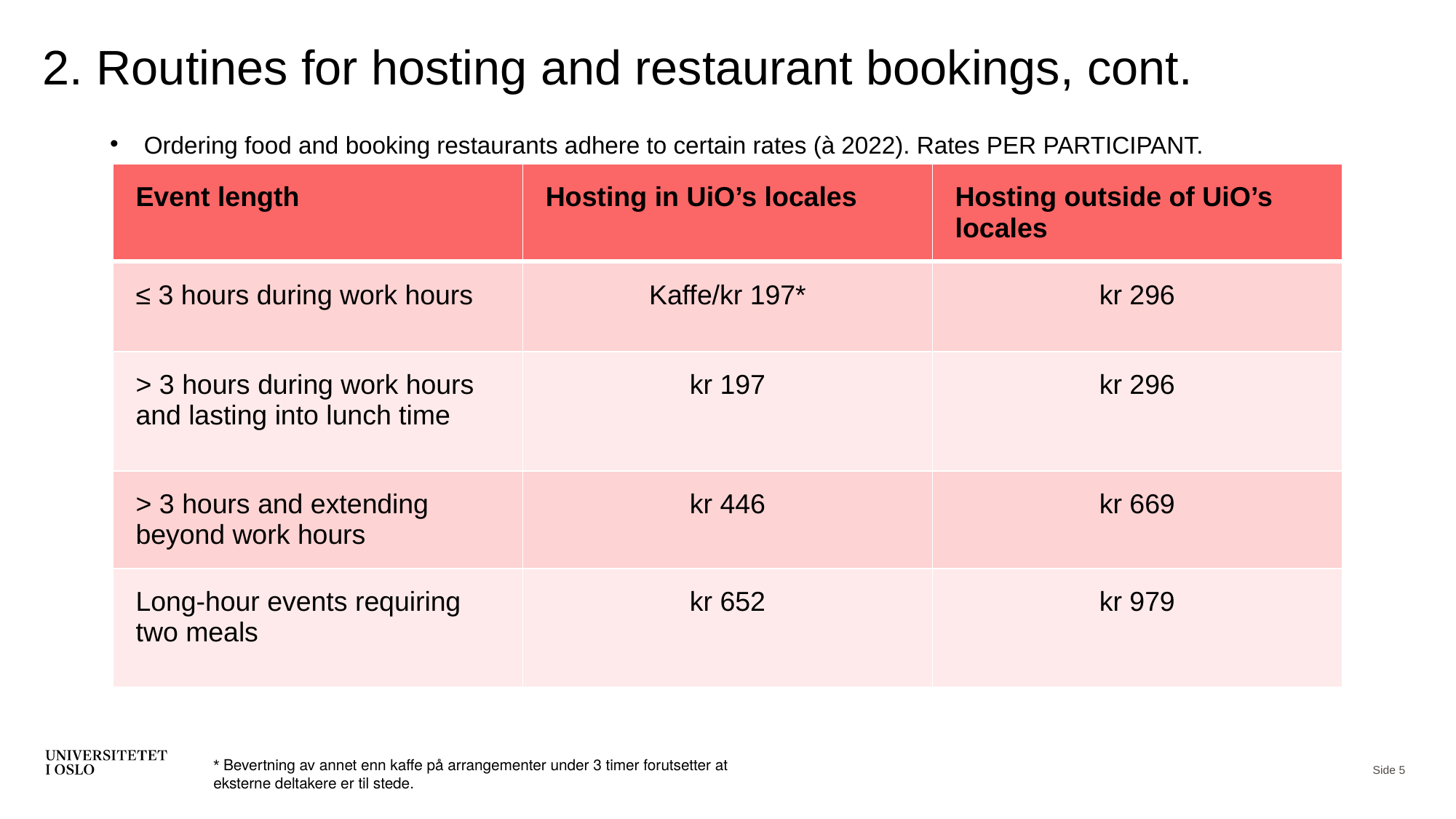

# 2. Routines for hosting and restaurant bookings, cont.
Ordering food and booking restaurants adhere to certain rates (à 2022). Rates PER PARTICIPANT.

| Event length | Hosting in UiO’s locales | Hosting outside of UiO’s locales |
| --- | --- | --- |
| ≤ 3 hours during work hours | Kaffe/kr 197\* | kr 296 |
| > 3 hours during work hours and lasting into lunch time | kr 197 | kr 296 |
| > 3 hours and extending beyond work hours | kr 446 | kr 669 |
| Long-hour events requiring two meals | kr 652 | kr 979 |
Side 5
* Bevertning av annet enn kaffe på arrangementer under 3 timer forutsetter at eksterne deltakere er til stede.